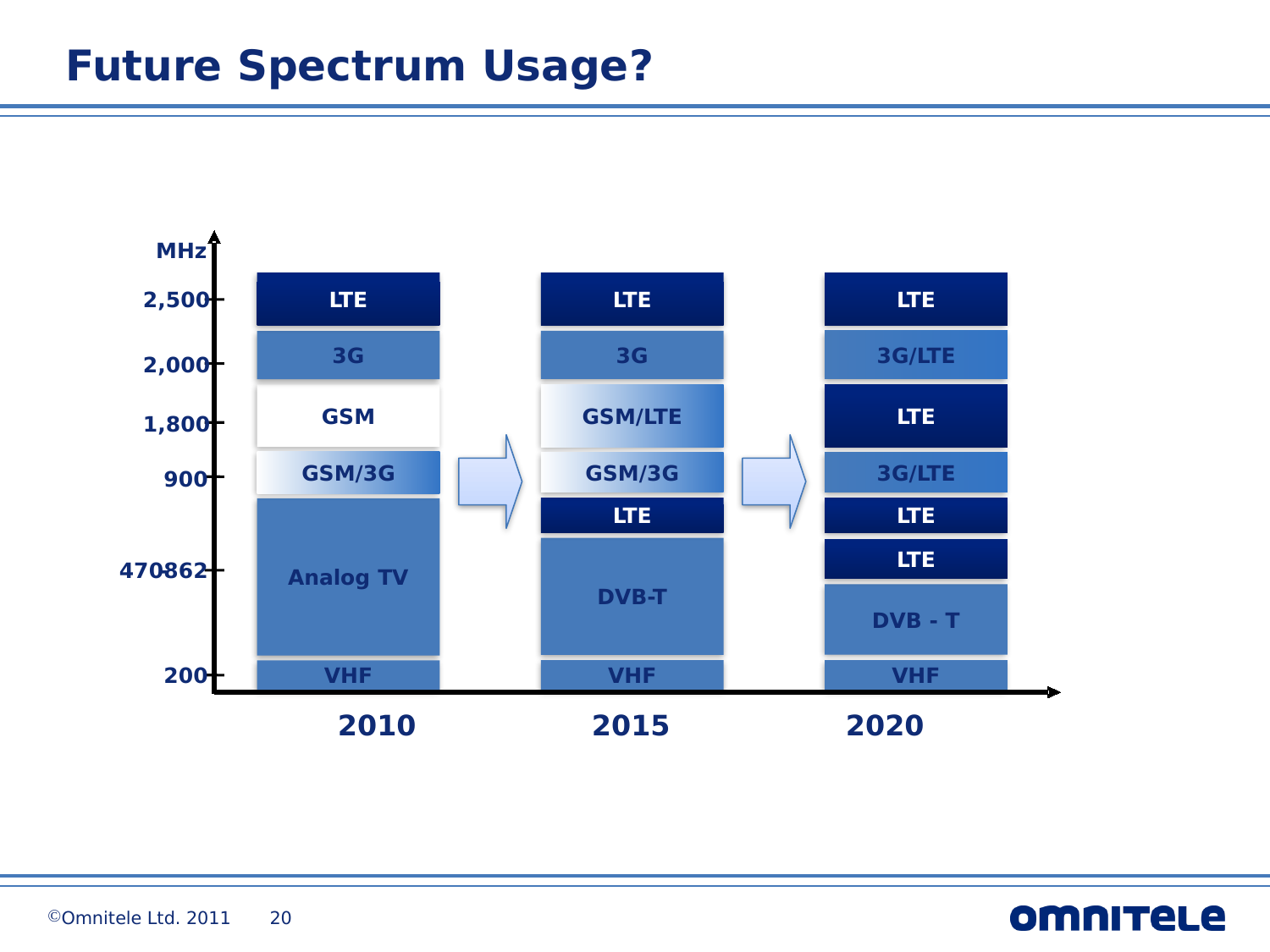

# Future Spectrum Usage?

MHz
LTE
LTE
LTE
2,500

3G
3G/LTE
3G
2,000

GSM/LTE
LTE
GSM
1,800

GSM/3G
GSM/3G
3G/LTE
900

LTE
LTE
Analog TV
DVB-T
LTE
470
-
862

DVB - T
VHF
VHF
200
VHF

2010		2015		2020